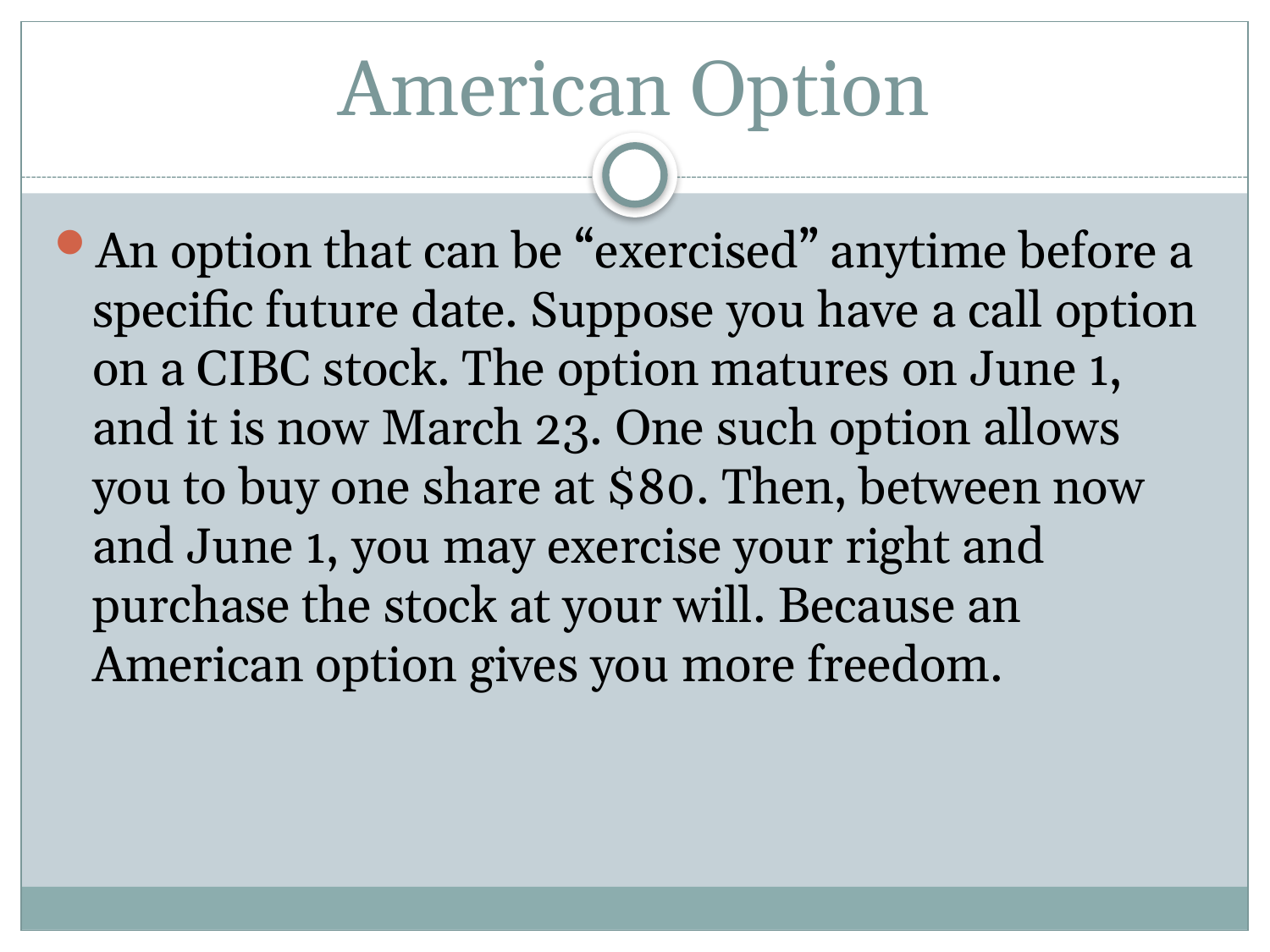

# American Option
An option that can be “exercised” anytime before a specific future date. Suppose you have a call option on a CIBC stock. The option matures on June 1, and it is now March 23. One such option allows you to buy one share at $80. Then, between now and June 1, you may exercise your right and purchase the stock at your will. Because an American option gives you more freedom.